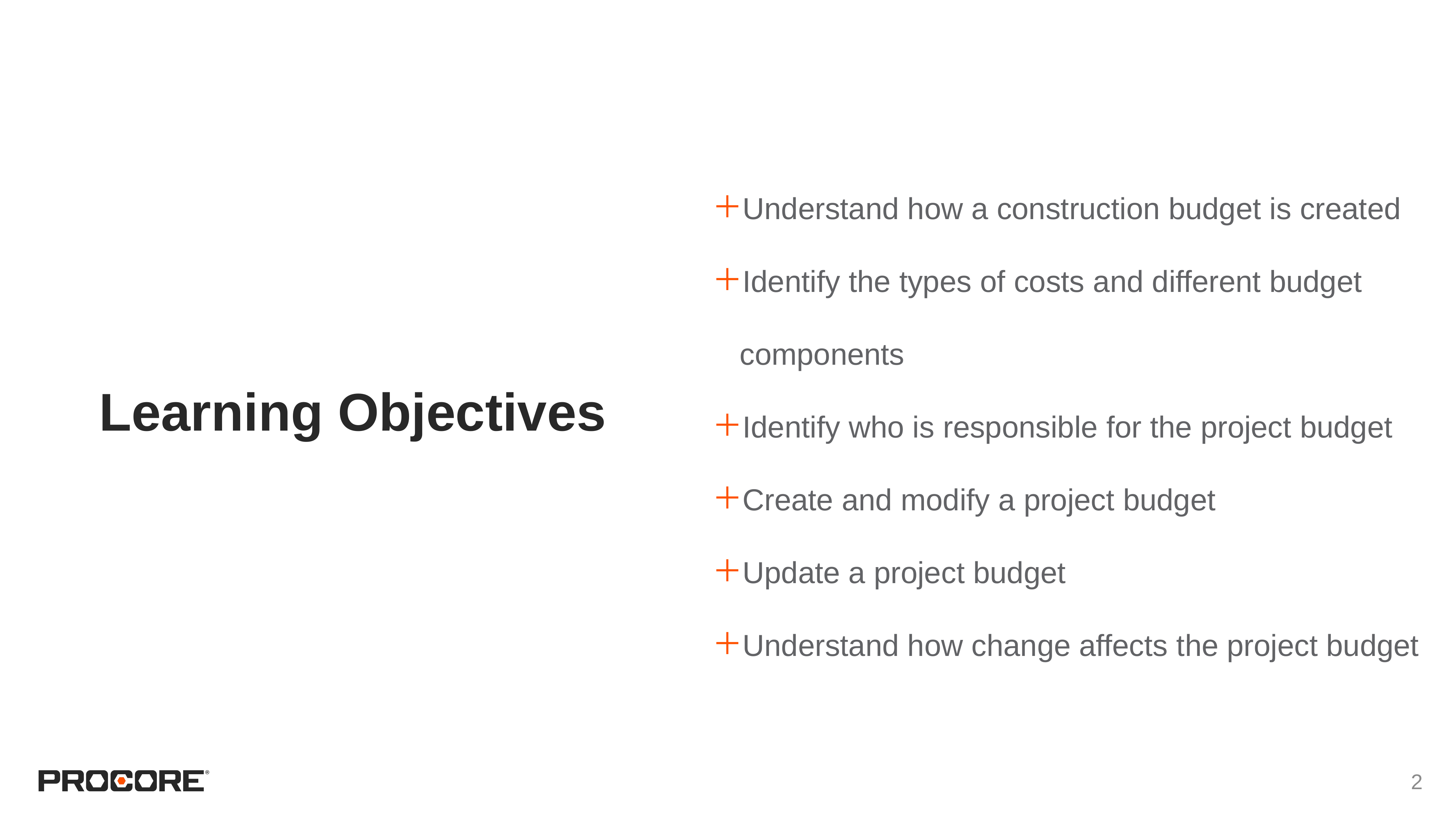

# Learning Objectives
Understand how a construction budget is created
Identify the types of costs and different budget components
Identify who is responsible for the project budget
Create and modify a project budget
Update a project budget
Understand how change affects the project budget
2